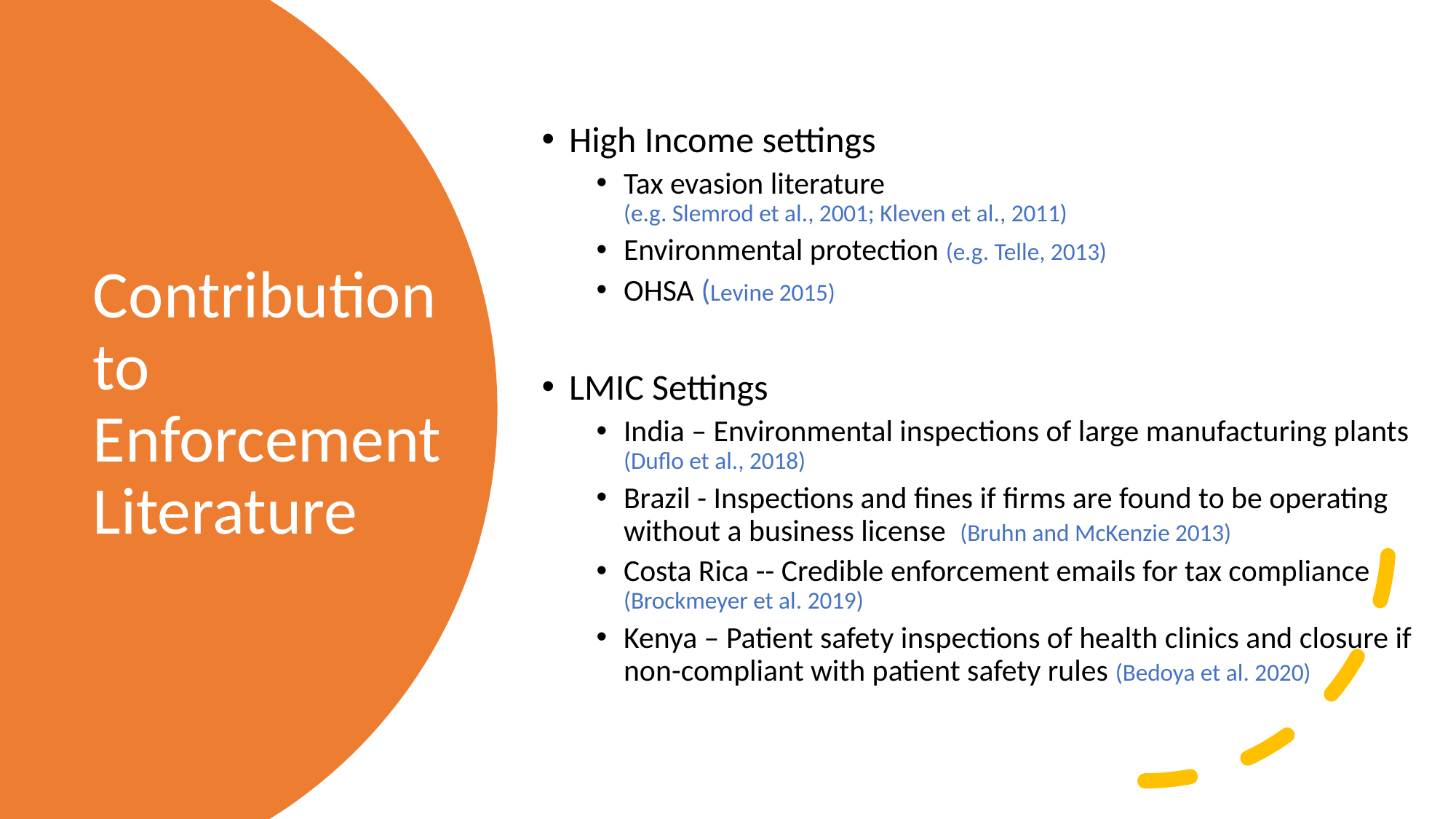

High Income settings
Tax evasion literature                                                                             (e.g. Slemrod et al., 2001; Kleven et al., 2011)
Environmental protection (e.g. Telle, 2013)
OHSA (Levine 2015)

LMIC Settings
India – Environmental inspections of large manufacturing plants (Duflo et al., 2018)
Brazil - Inspections and fines if firms are found to be operating without a business license  (Bruhn and McKenzie 2013)
Costa Rica -- Credible enforcement emails for tax compliance (Brockmeyer et al. 2019)
Kenya – Patient safety inspections of health clinics and closure if non-compliant with patient safety rules (Bedoya et al. 2020)
# Contribution to Enforcement Literature